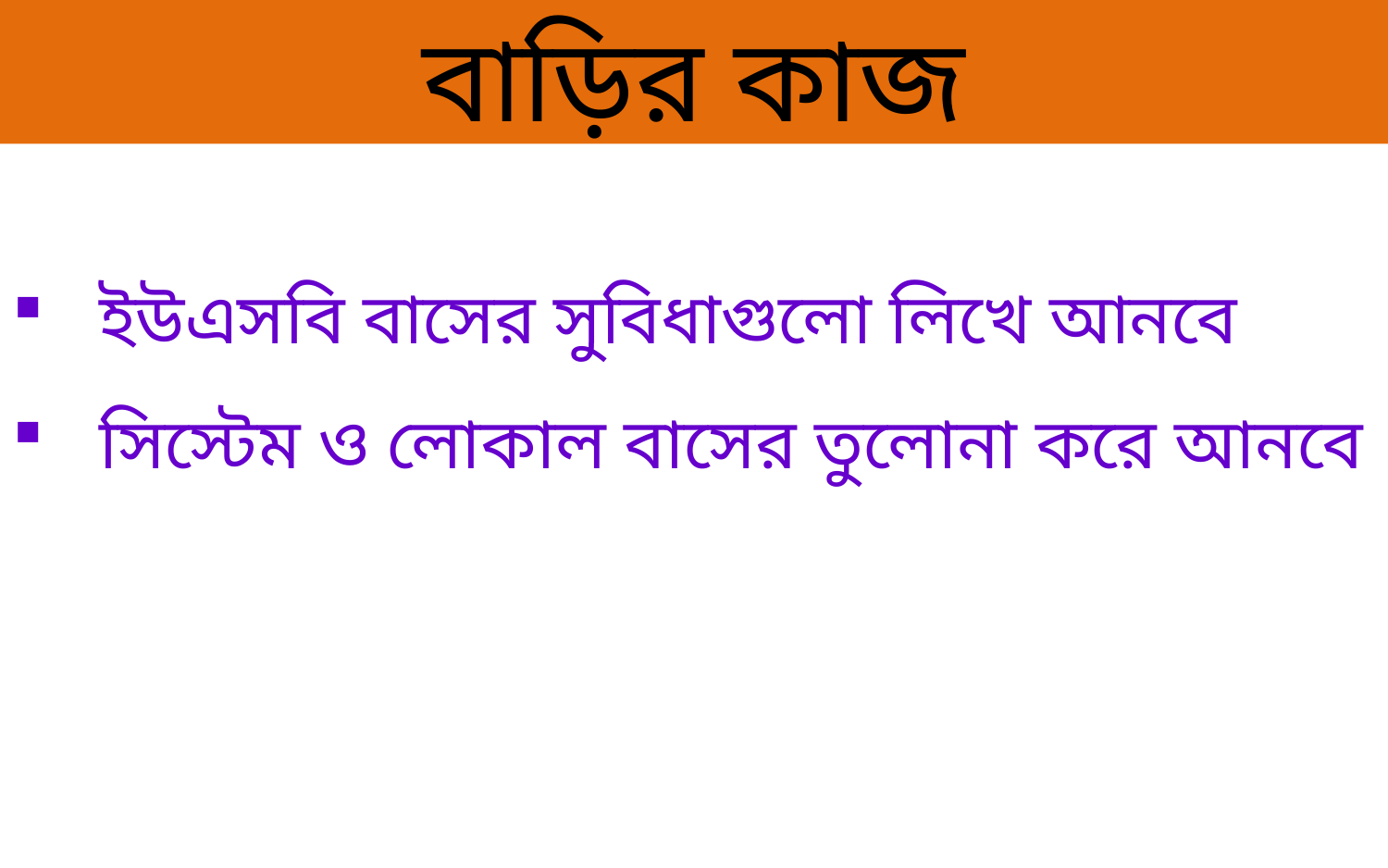

বাড়ির কাজ
ইউএসবি বাসের সুবিধাগুলো লিখে আনবে
সিস্টেম ও লোকাল বাসের তুলোনা করে আনবে